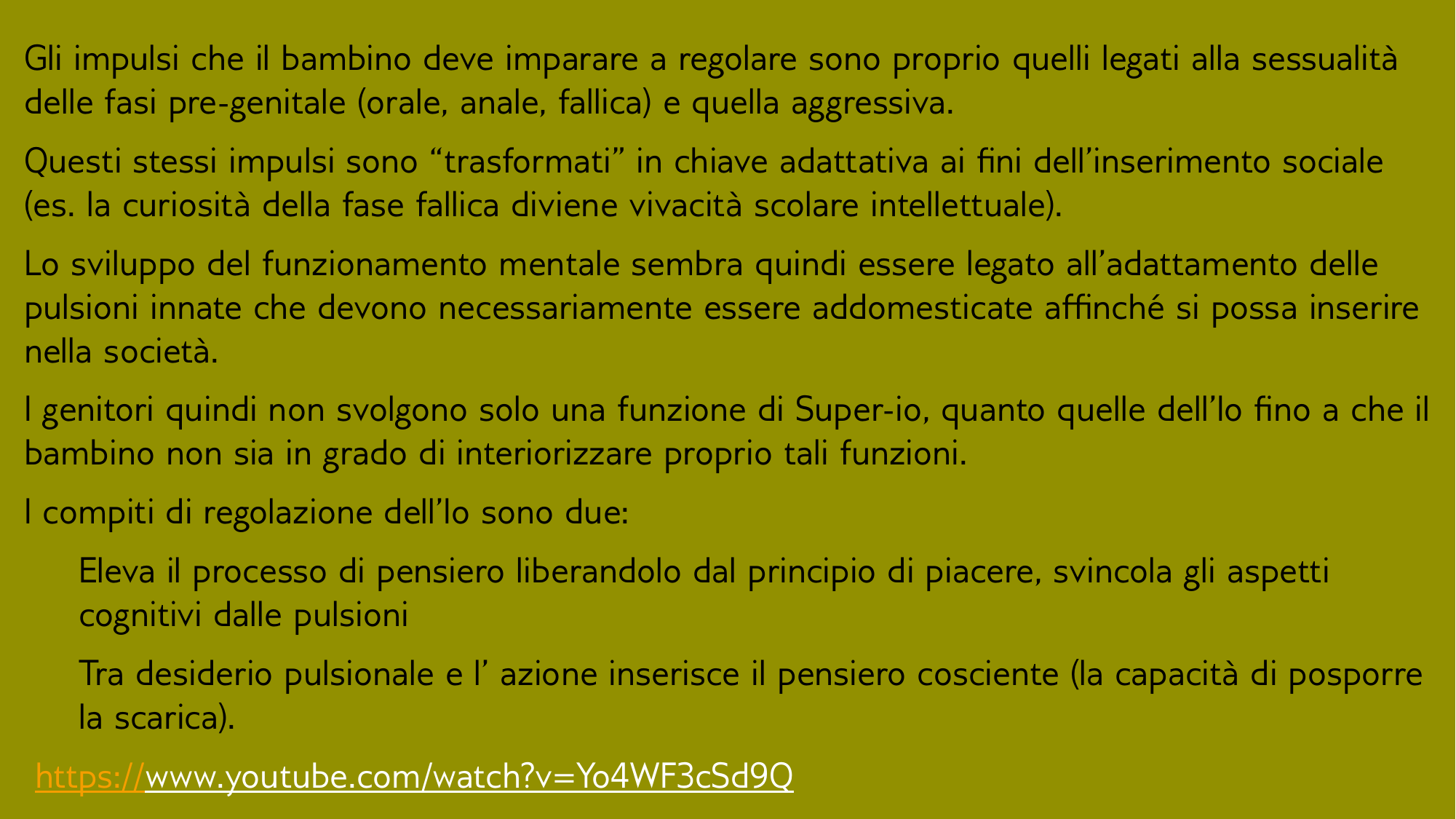

Gli impulsi che il bambino deve imparare a regolare sono proprio quelli legati alla sessualità delle fasi pre-genitale (orale, anale, fallica) e quella aggressiva.
Questi stessi impulsi sono “trasformati” in chiave adattativa ai fini dell’inserimento sociale (es. la curiosità della fase fallica diviene vivacità scolare intellettuale).
Lo sviluppo del funzionamento mentale sembra quindi essere legato all’adattamento delle pulsioni innate che devono necessariamente essere addomesticate affinché si possa inserire nella società.
I genitori quindi non svolgono solo una funzione di Super-io, quanto quelle dell’Io fino a che il bambino non sia in grado di interiorizzare proprio tali funzioni.
I compiti di regolazione dell’Io sono due:
Eleva il processo di pensiero liberandolo dal principio di piacere, svincola gli aspetti cognitivi dalle pulsioni
Tra desiderio pulsionale e l’ azione inserisce il pensiero cosciente (la capacità di posporre la scarica).
 https://www.youtube.com/watch?v=Yo4WF3cSd9Q